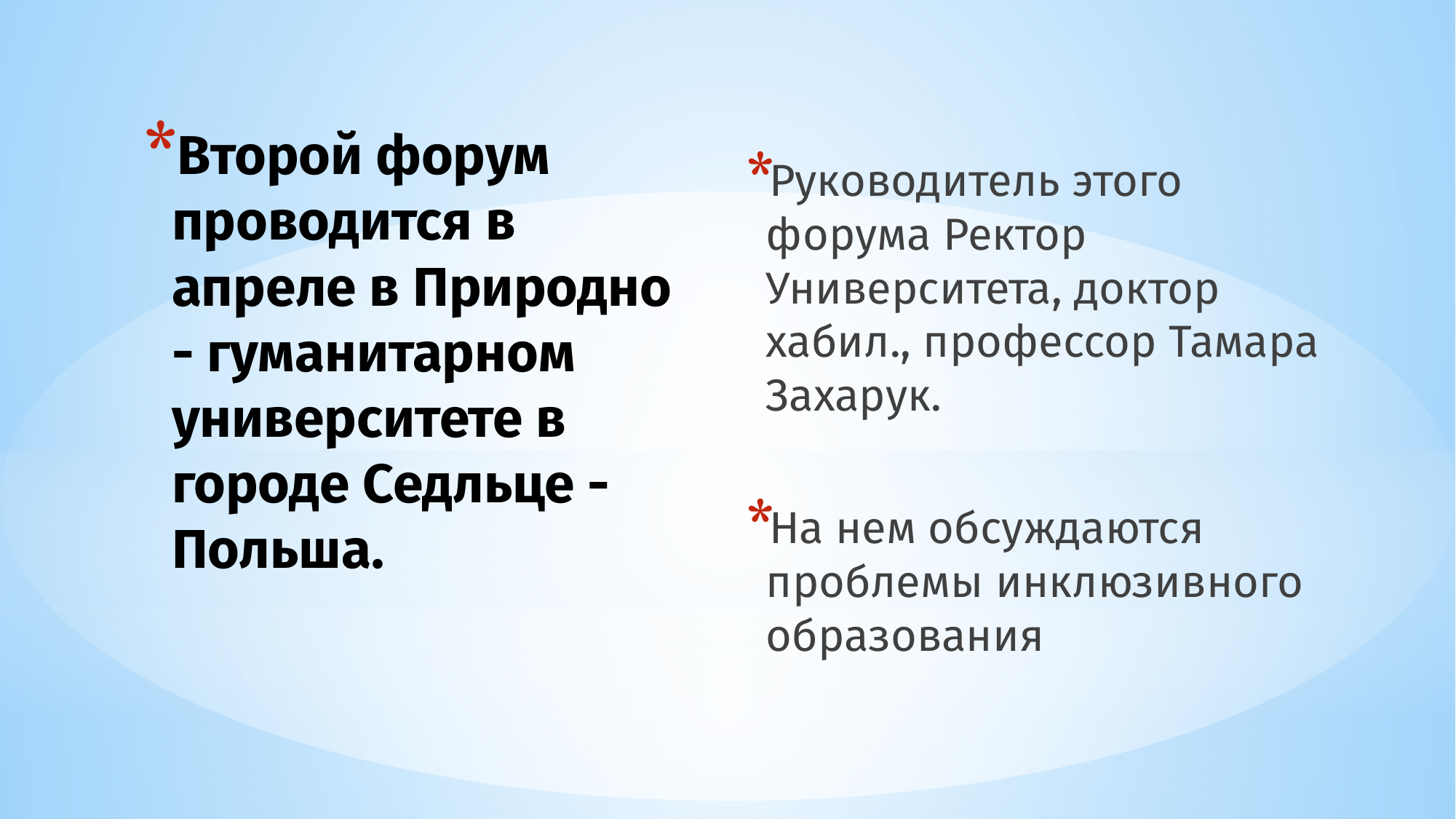

Руководитель этого форума Ректор Университета, доктор хабил., профессор Тамара Захарук.

На нем обсуждаются проблемы инклюзивного образования

# Второй форум проводится в апреле в Природно - гуманитарном университете в городе Седльце -Польша.